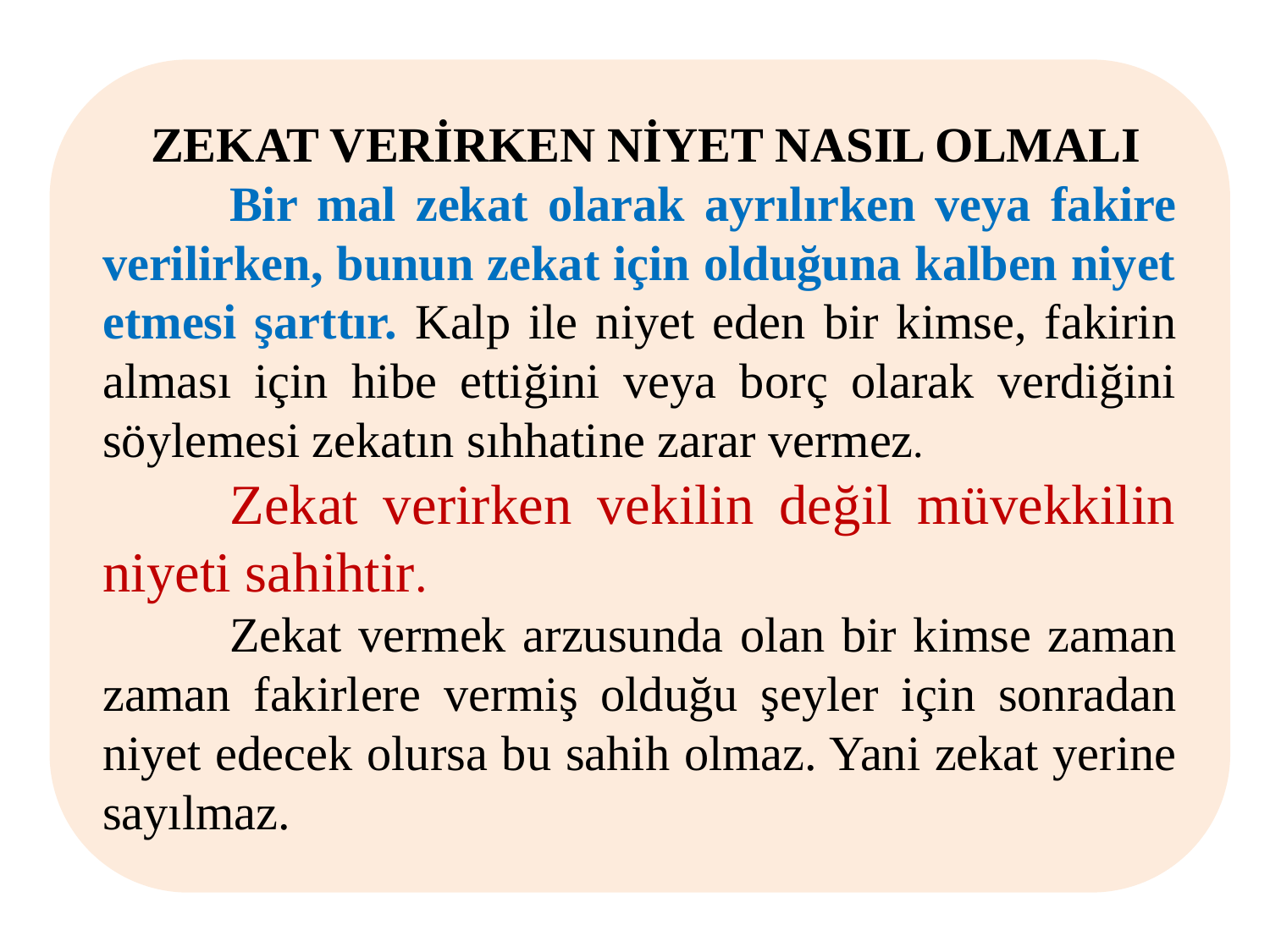

ZEKAT VERİRKEN NİYET NASIL OLMALI
	Bir mal zekat olarak ayrılırken veya fakire verilirken, bunun zekat için olduğuna kalben niyet etmesi şarttır. Kalp ile niyet eden bir kimse, fakirin alması için hibe ettiğini veya borç olarak verdiğini söylemesi zekatın sıhhatine zarar vermez.
	Zekat verirken vekilin değil müvekkilin niyeti sahihtir.
	Zekat vermek arzusunda olan bir kimse zaman zaman fakirlere vermiş olduğu şeyler için sonradan niyet edecek olursa bu sahih olmaz. Yani zekat yerine sayılmaz.